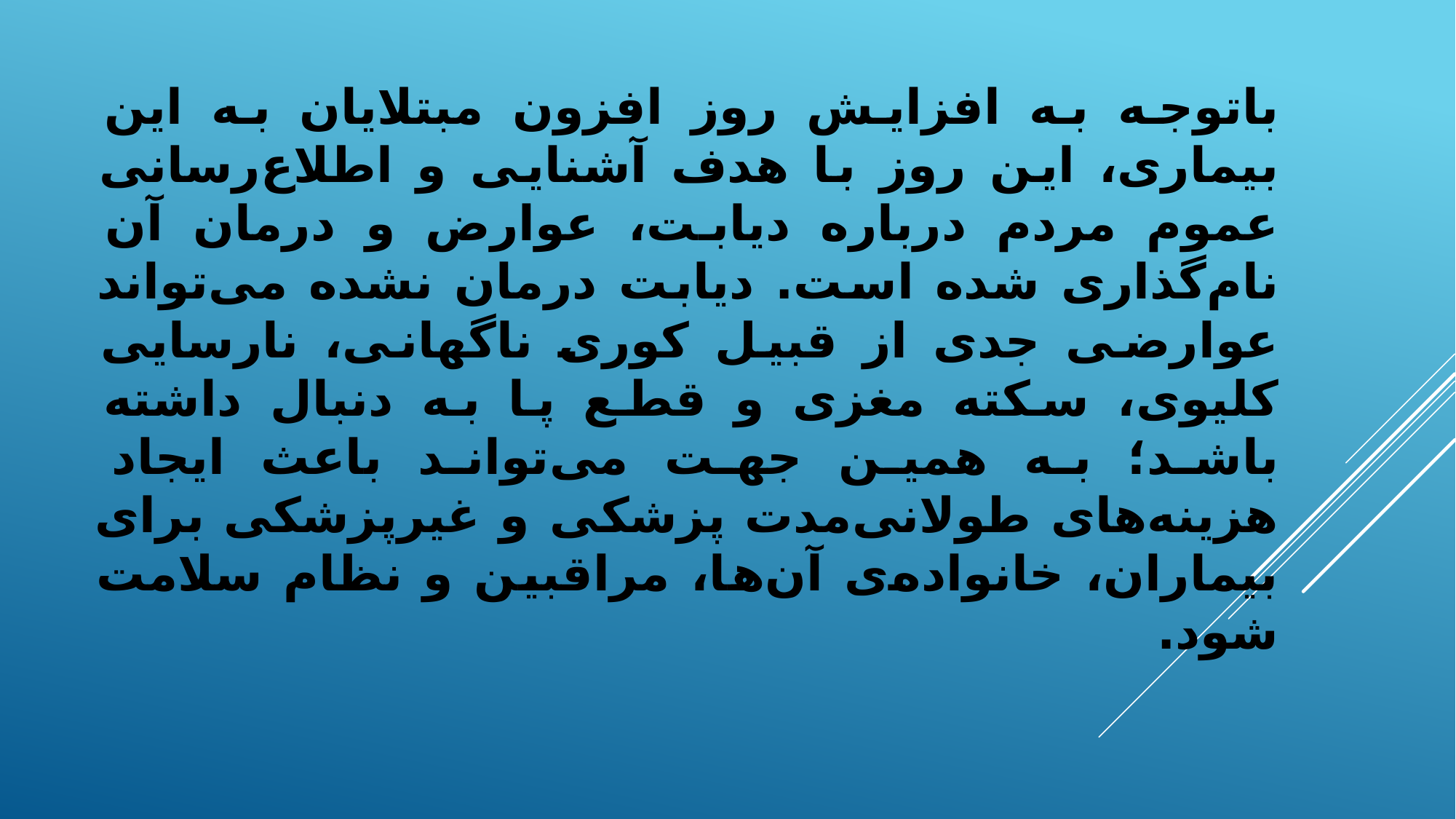

باتوجه به افزایش روز افزون مبتلایان به این بیماری، این روز با هدف آشنایی و اطلاع‌رسانی عموم مردم درباره دیابت، عوارض و درمان آن نام‌گذاری شده است. دیابت درمان‌ نشده می‌تواند عوارضی جدی از قبیل کوری ناگهانی، نارسایی کلیوی، سکته مغزی و قطع پا به دنبال داشته باشد؛ به همین جهت می‌تواند باعث ایجاد هزینه‌های طولانی‌مدت پزشکی و غیرپزشکی برای بیماران، خانواده‌ی آن‌ها، مراقبین و نظام سلامت شود.